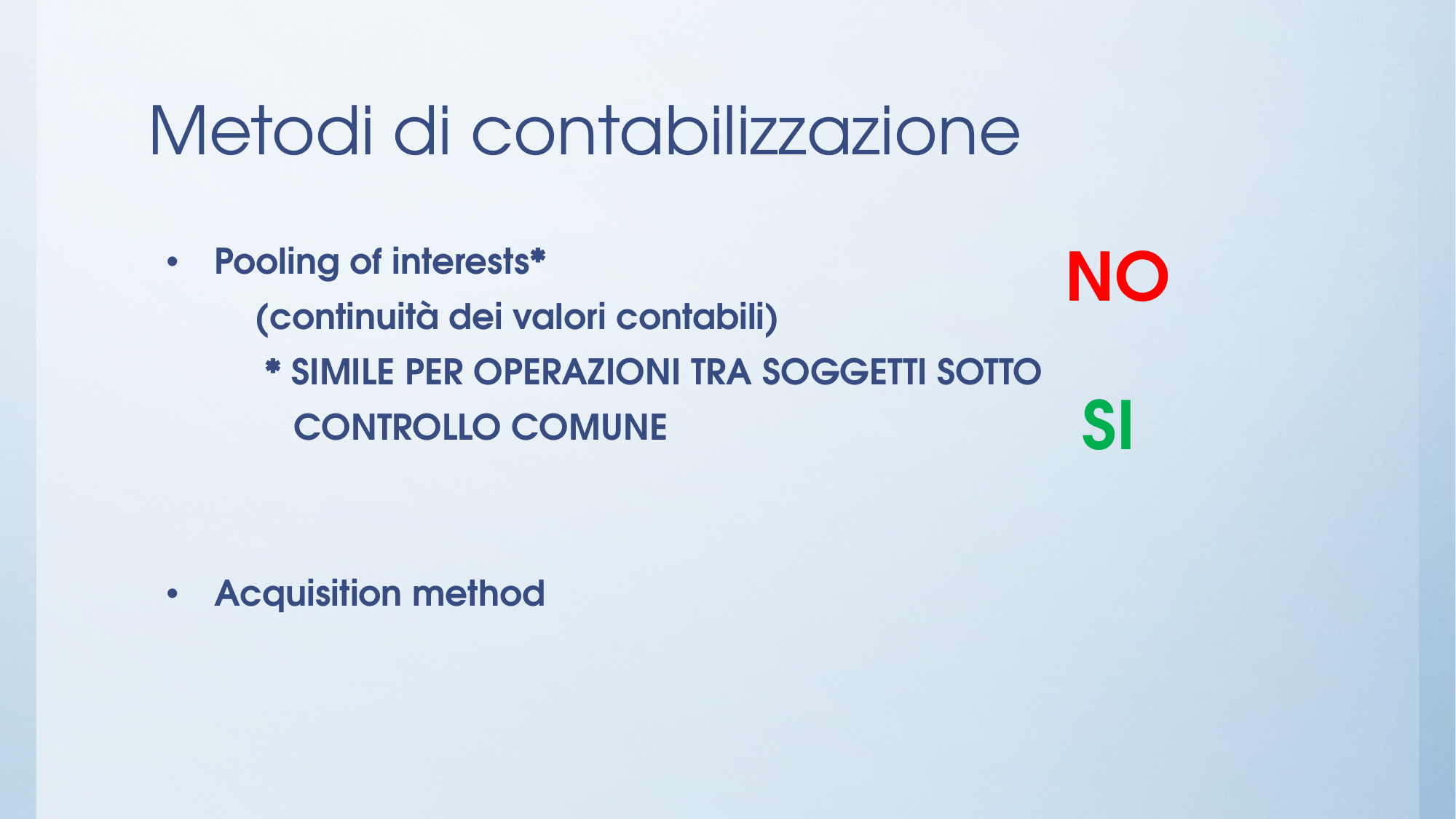

# Metodi di contabilizzazione

Pooling of interests*
         (continuità dei valori contabili)
          * SIMILE PER OPERAZIONI TRA SOGGETTI SOTTO
             CONTROLLO COMUNE

Acquisition method

NO
SI